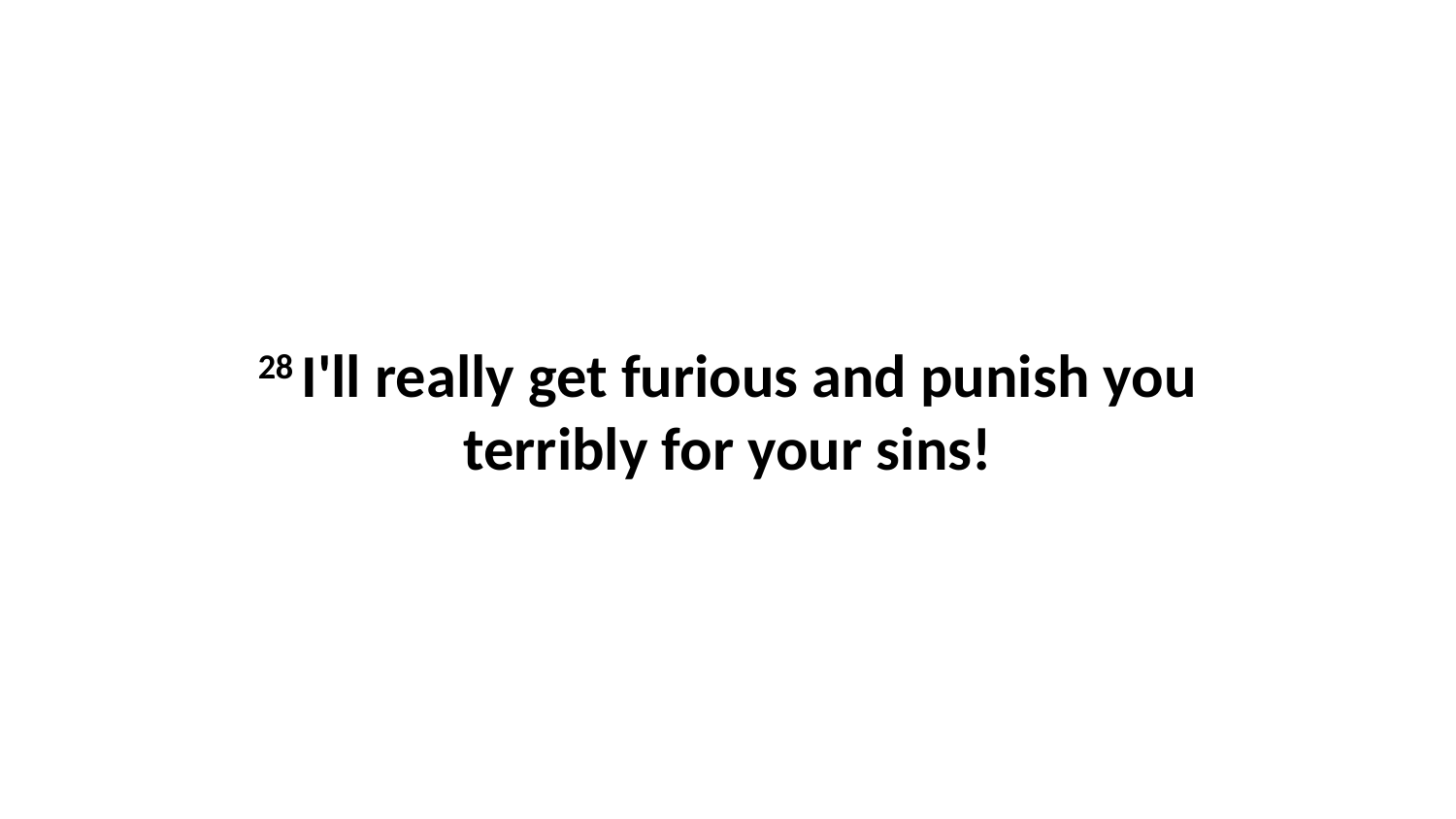

28 I'll really get furious and punish you terribly for your sins!